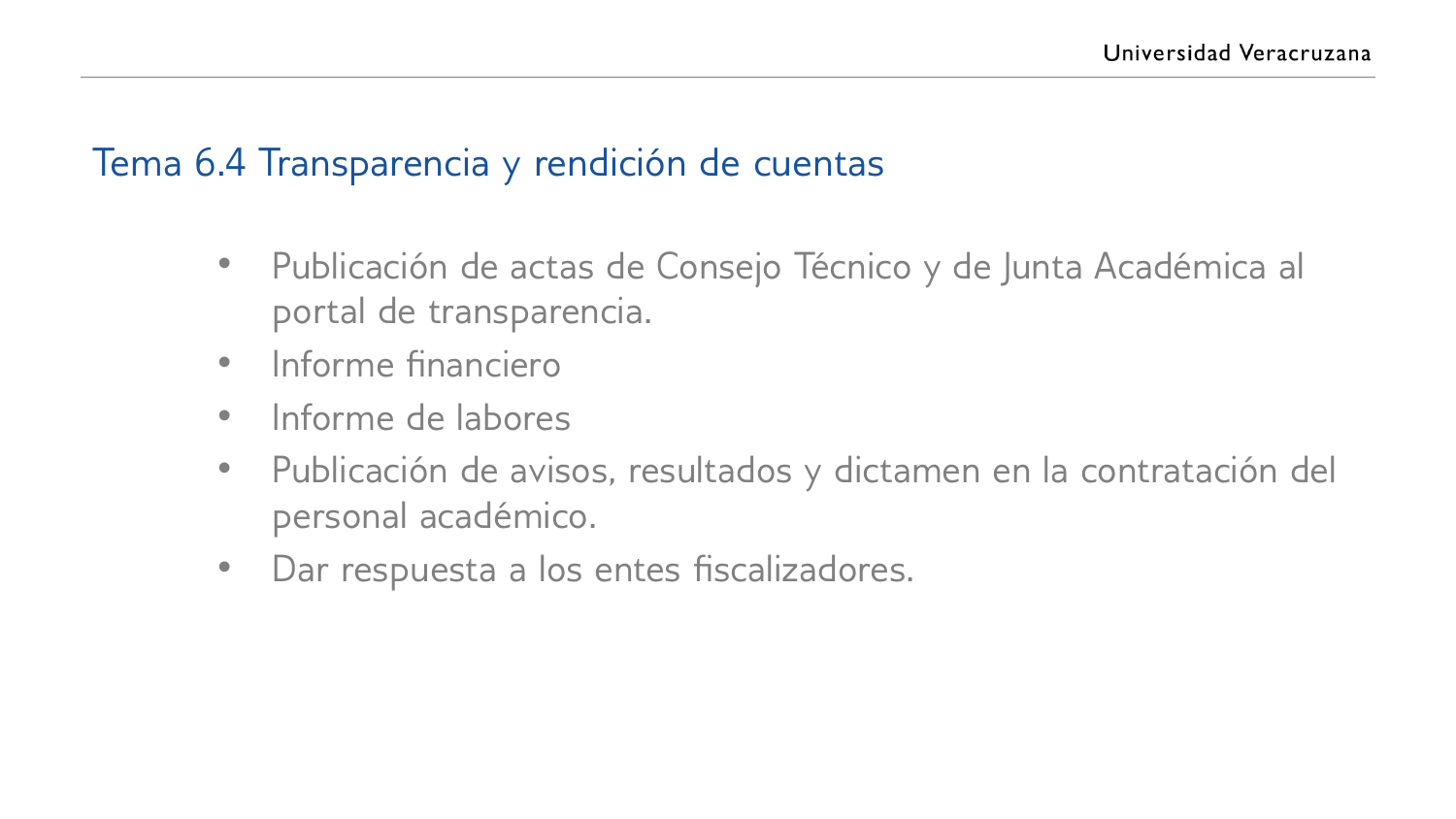

# Tema 6.4 Transparencia y rendición de cuentas
Publicación de actas de Consejo Técnico y de Junta Académica al portal de transparencia.
Informe financiero
Informe de labores
Publicación de avisos, resultados y dictamen en la contratación del personal académico.
Dar respuesta a los entes fiscalizadores.